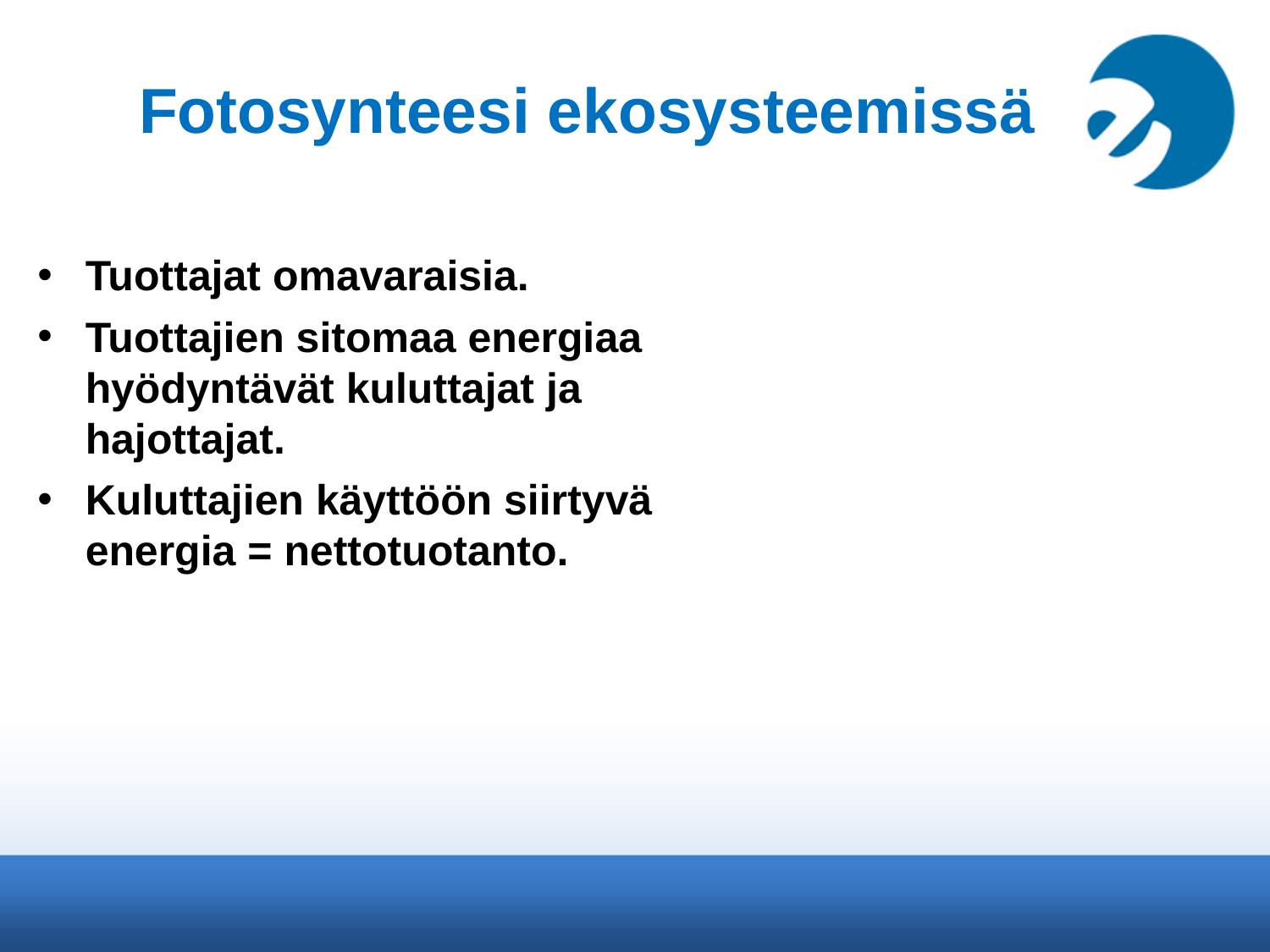

# Fotosynteesi ekosysteemissä
Tuottajat omavaraisia.
Tuottajien sitomaa energiaa hyödyntävät kuluttajat ja hajottajat.
Kuluttajien käyttöön siirtyvä energia = nettotuotanto.